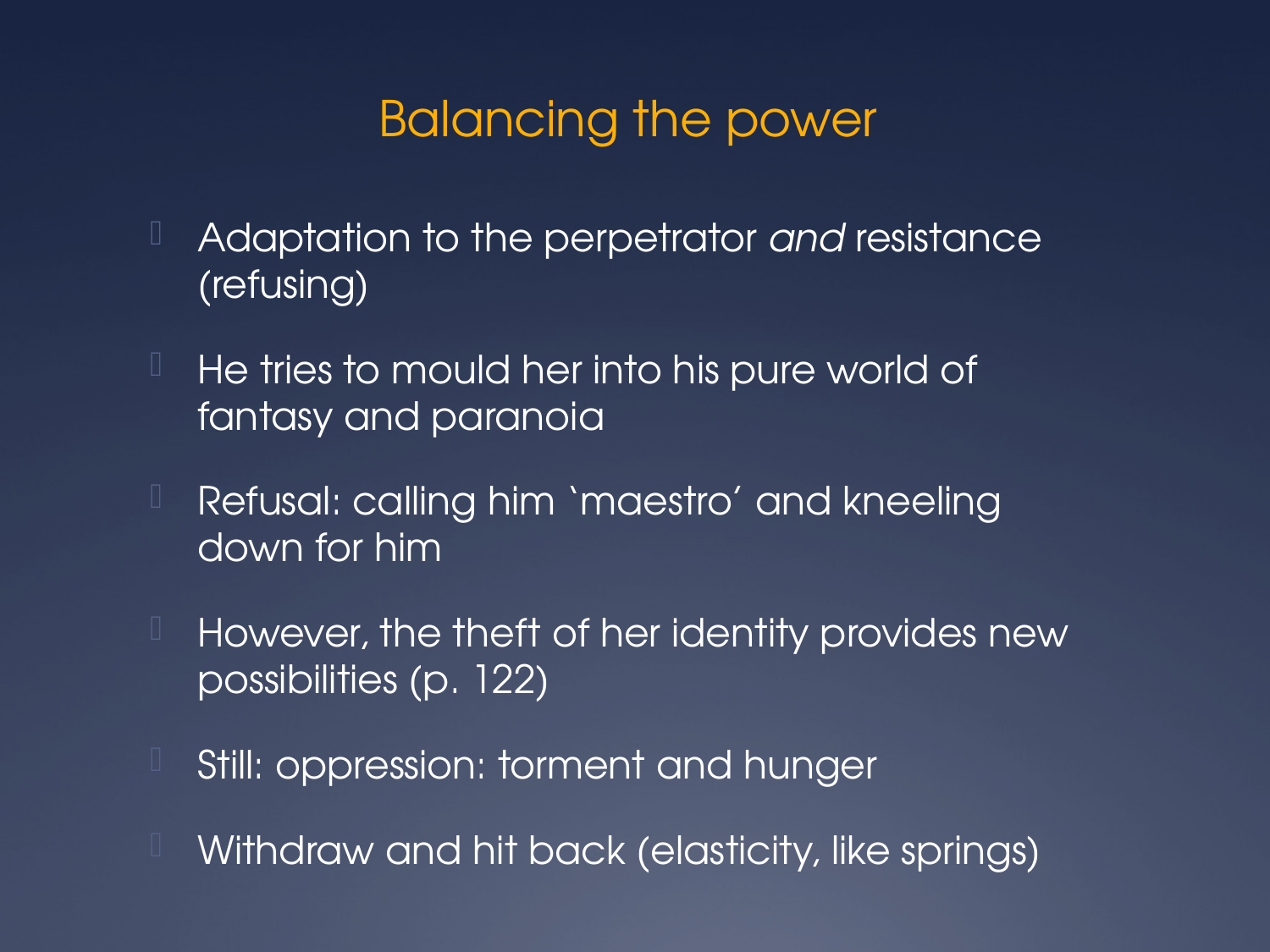

# Balancing the power
Adaptation to the perpetrator and resistance (refusing)
He tries to mould her into his pure world of fantasy and paranoia
Refusal: calling him ‘maestro’ and kneeling down for him
However, the theft of her identity provides new possibilities (p. 122)
Still: oppression: torment and hunger
Withdraw and hit back (elasticity, like springs)